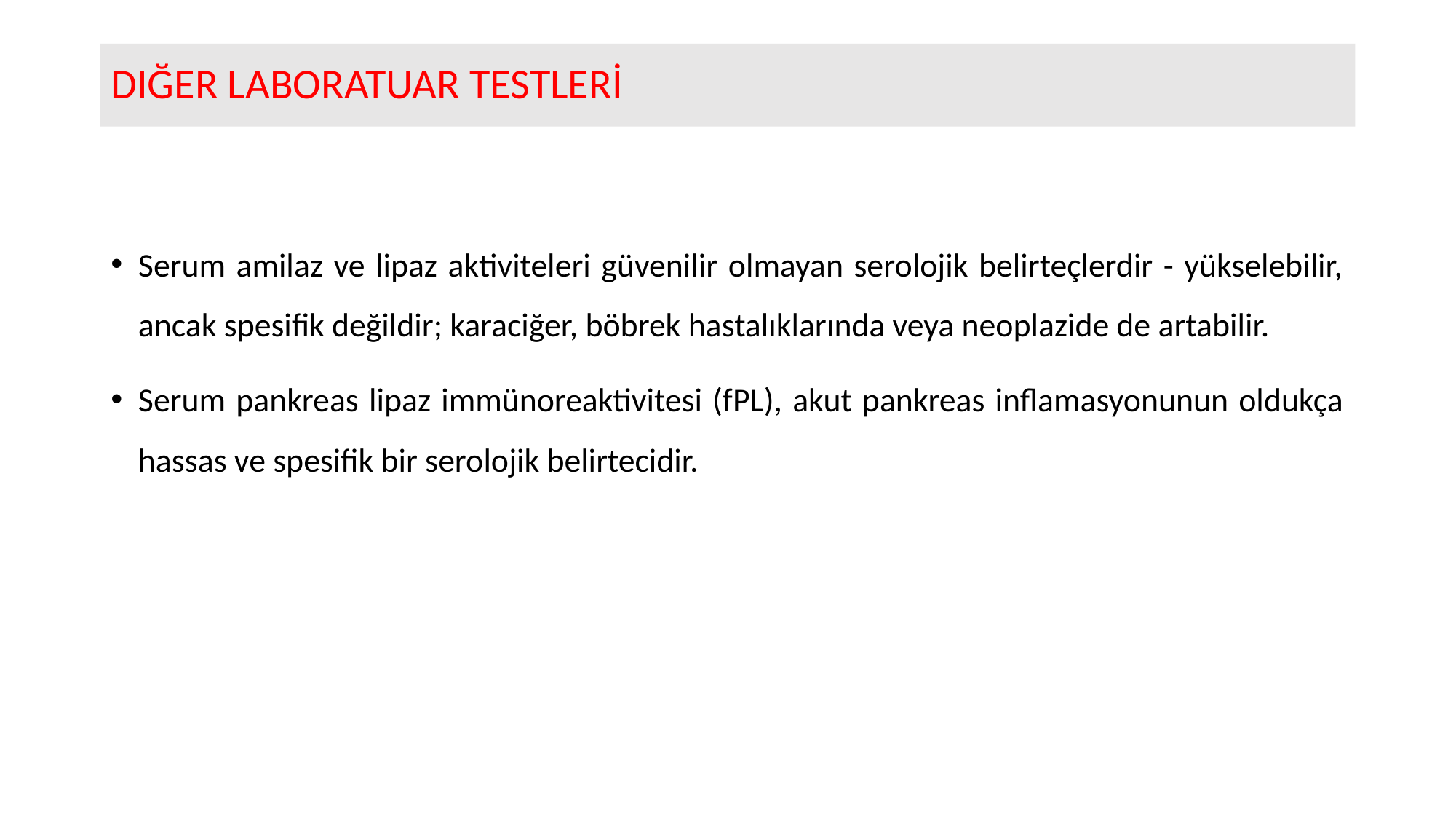

# DIĞER LABORATUAR TESTLERİ
Serum amilaz ve lipaz aktiviteleri güvenilir olmayan serolojik belirteçlerdir - yükselebilir, ancak spesifik değildir; karaciğer, böbrek hastalıklarında veya neoplazide de artabilir.
Serum pankreas lipaz immünoreaktivitesi (fPL), akut pankreas inflamasyonunun oldukça hassas ve spesifik bir serolojik belirtecidir.